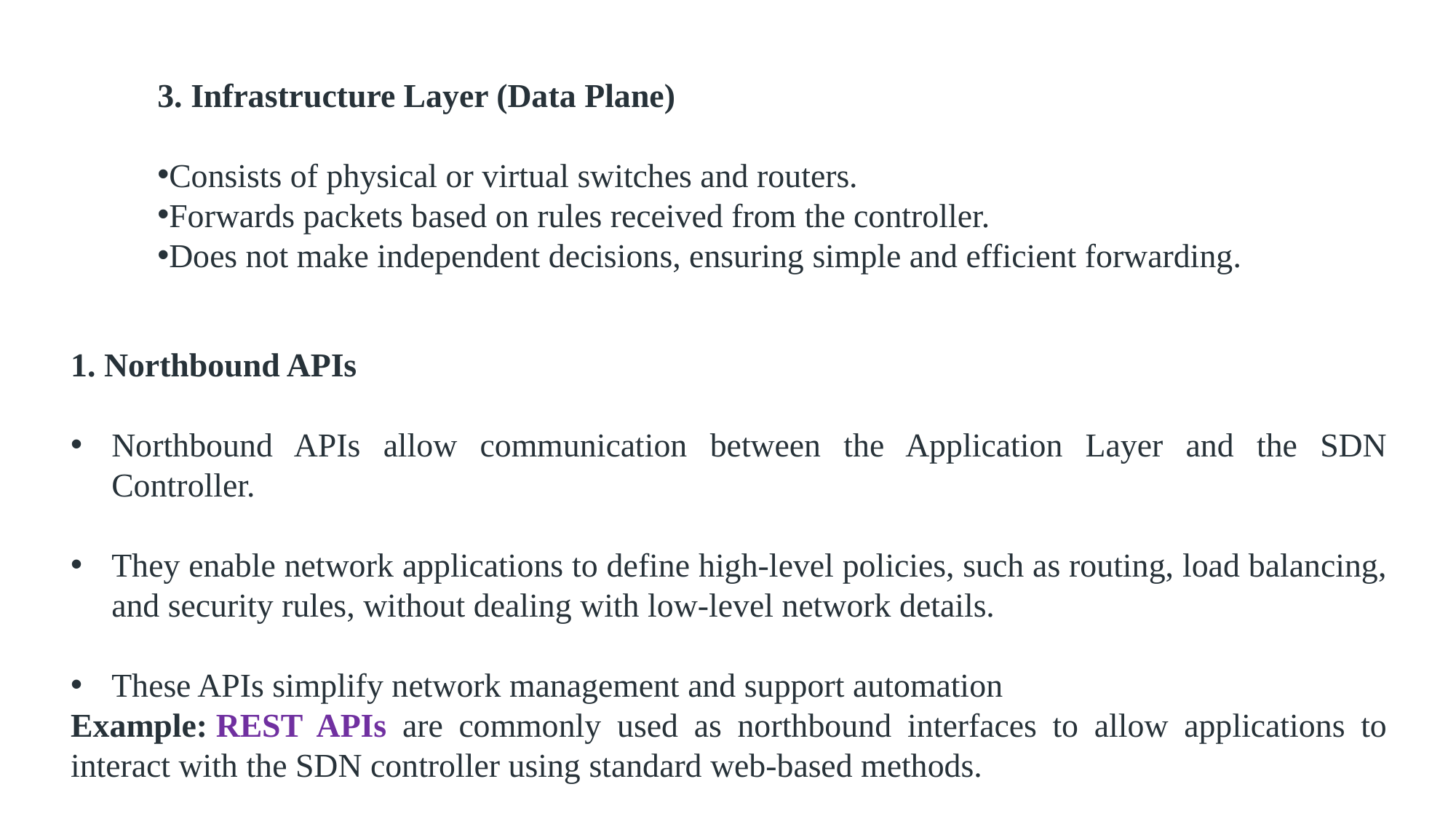

3. Infrastructure Layer (Data Plane)

Consists of physical or virtual switches and routers.
Forwards packets based on rules received from the controller.
Does not make independent decisions, ensuring simple and efficient forwarding.
1. Northbound APIs

Northbound APIs allow communication between the Application Layer and the SDN Controller.

They enable network applications to define high-level policies, such as routing, load balancing, and security rules, without dealing with low-level network details.

These APIs simplify network management and support automation
Example: REST APIs are commonly used as northbound interfaces to allow applications to interact with the SDN controller using standard web-based methods.